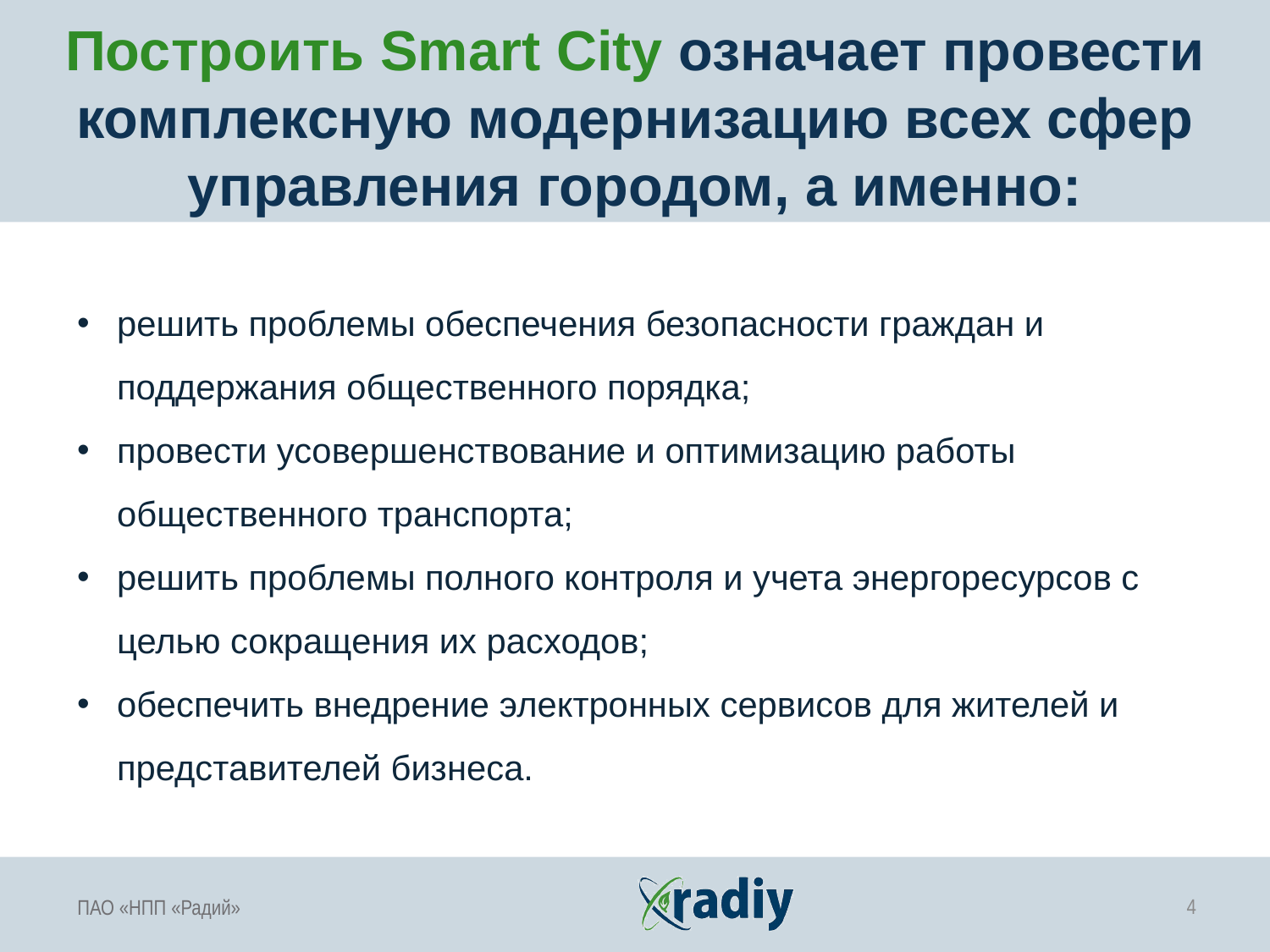

Построить Smart Сity означает провести комплексную модернизацию всех сфер управления городом, а именно:
решить проблемы обеспечения безопасности граждан и поддержания общественного порядка;
провести усовершенствование и оптимизацию работы общественного транспорта;
решить проблемы полного контроля и учета энергоресурсов с целью сокращения их расходов;
обеспечить внедрение электронных сервисов для жителей и представителей бизнеса.
4
ПАО «НПП «Радий»